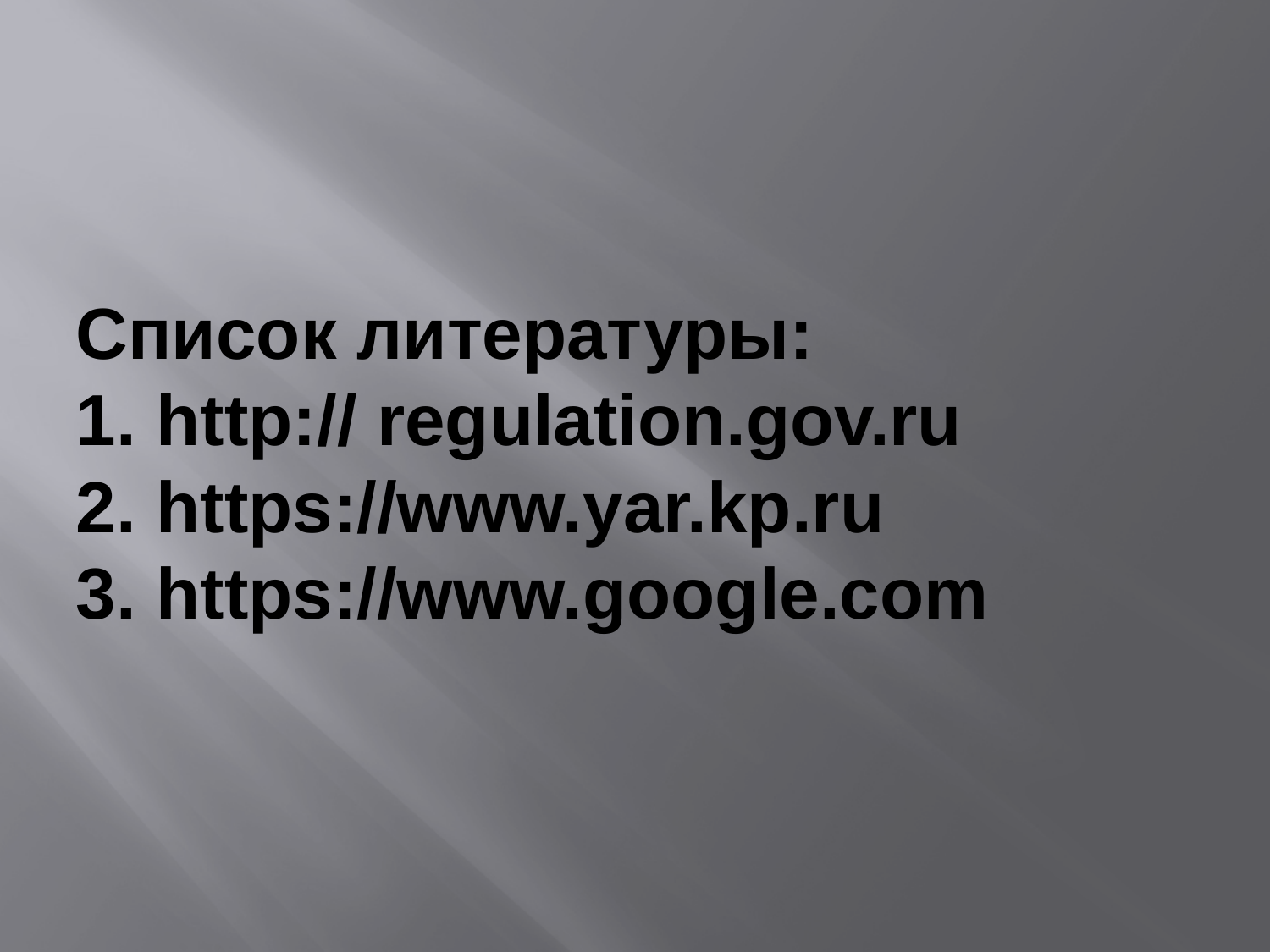

# Список литературы: 1. http:// regulation.gov.ru 2. https://www.yar.kp.ru 3. https://www.google.com